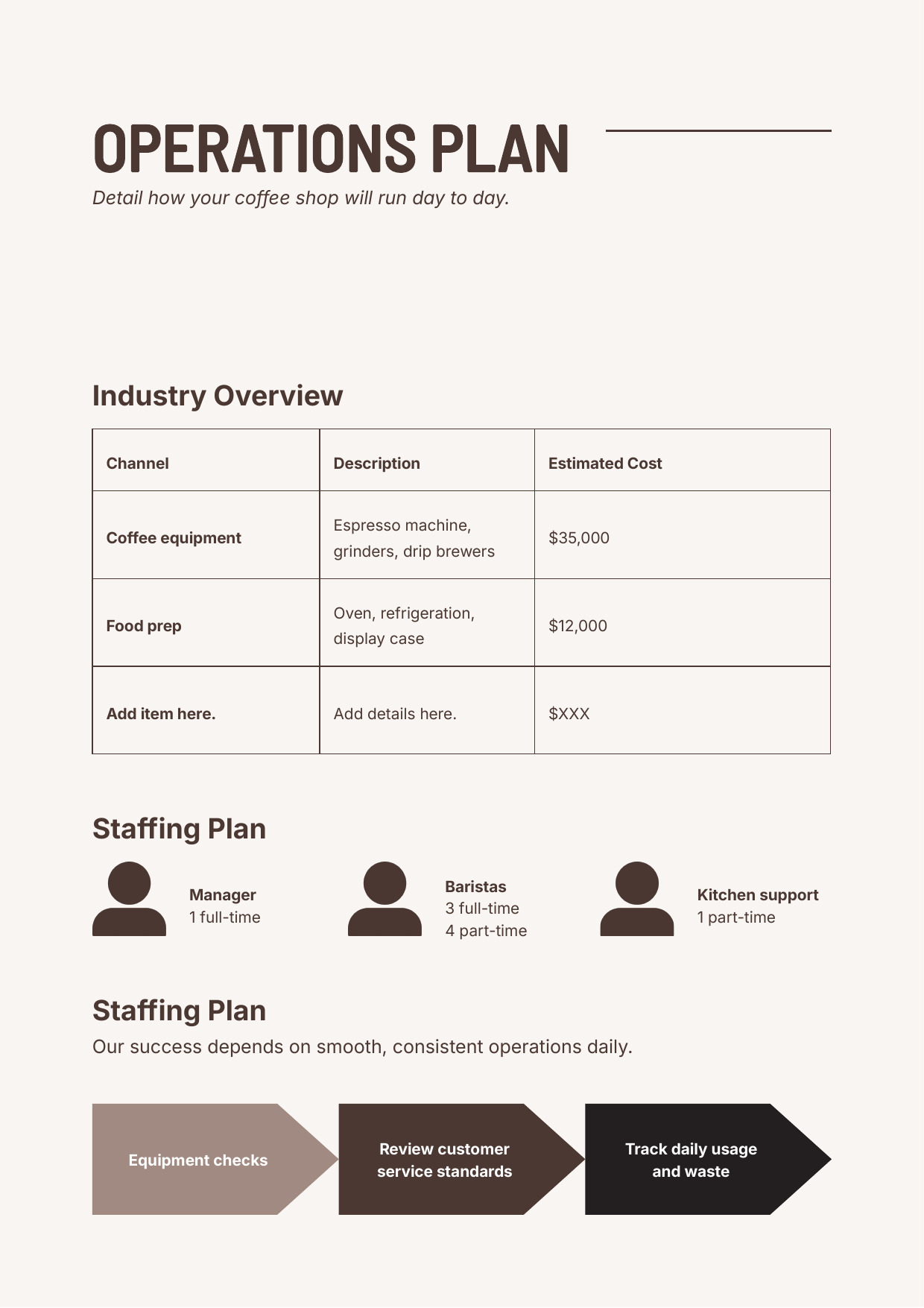

OPERATIONS PLAN
Detail how your coffee shop will run day to day.
Industry Overview
| Channel | Description | Estimated Cost |
| --- | --- | --- |
| Coffee equipment | Espresso machine, grinders, drip brewers | $35,000 |
| Food prep | Oven, refrigeration, display case | $12,000 |
| Add item here. | Add details here. | $XXX |
Staffing Plan

Baristas
3 full-time
4 part-time
Manager
1 full-time
Kitchen support
1 part-time
Staffing Plan
Our success depends on smooth, consistent operations daily.

Equipment checks

Review customer
service standards

Track daily usage
and waste